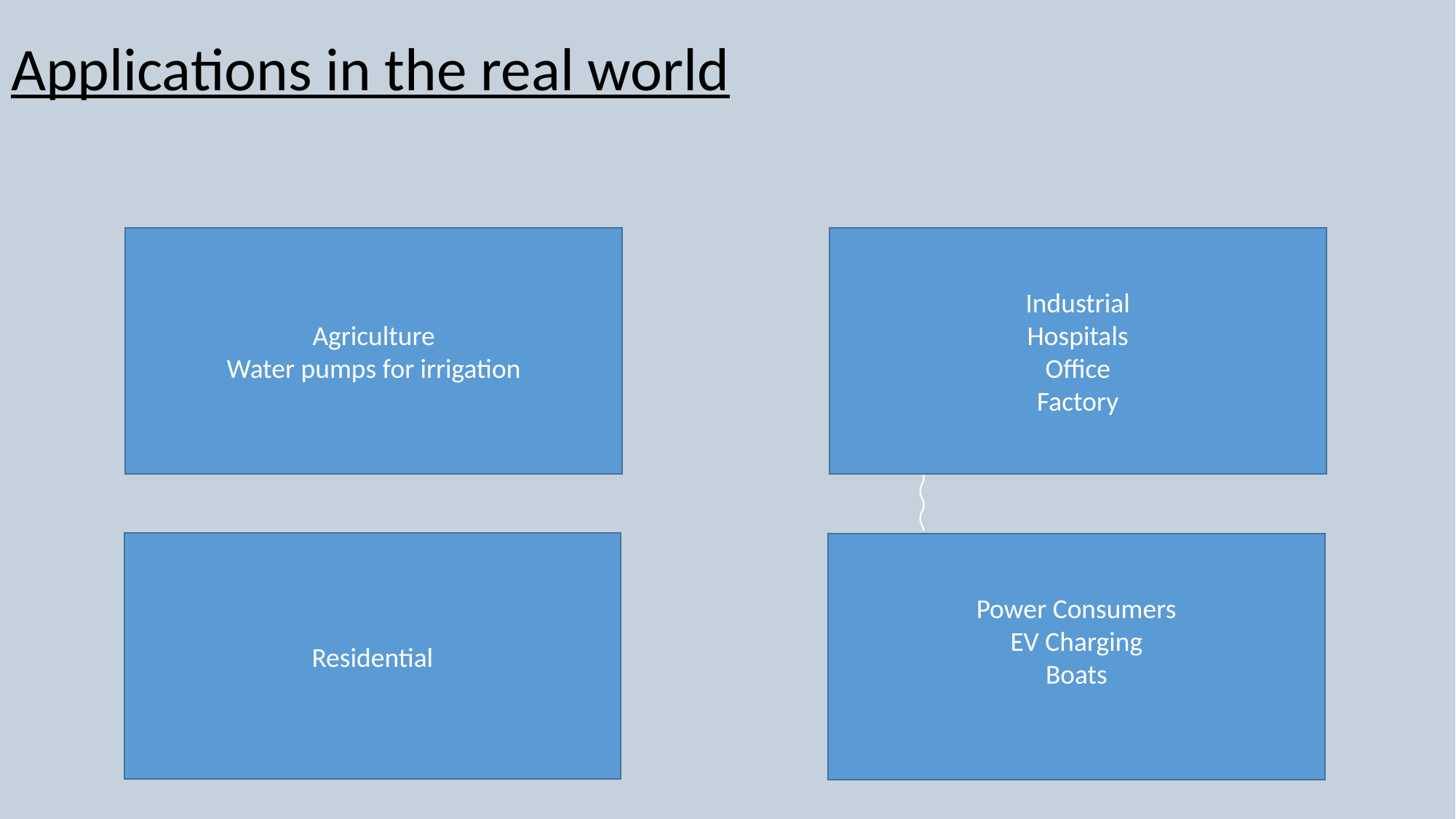

# Applications in the real world
Agriculture
Water pumps for irrigation
Industrial
Hospitals
Office
Factory

Residential
Power Consumers
EV Charging
Boats